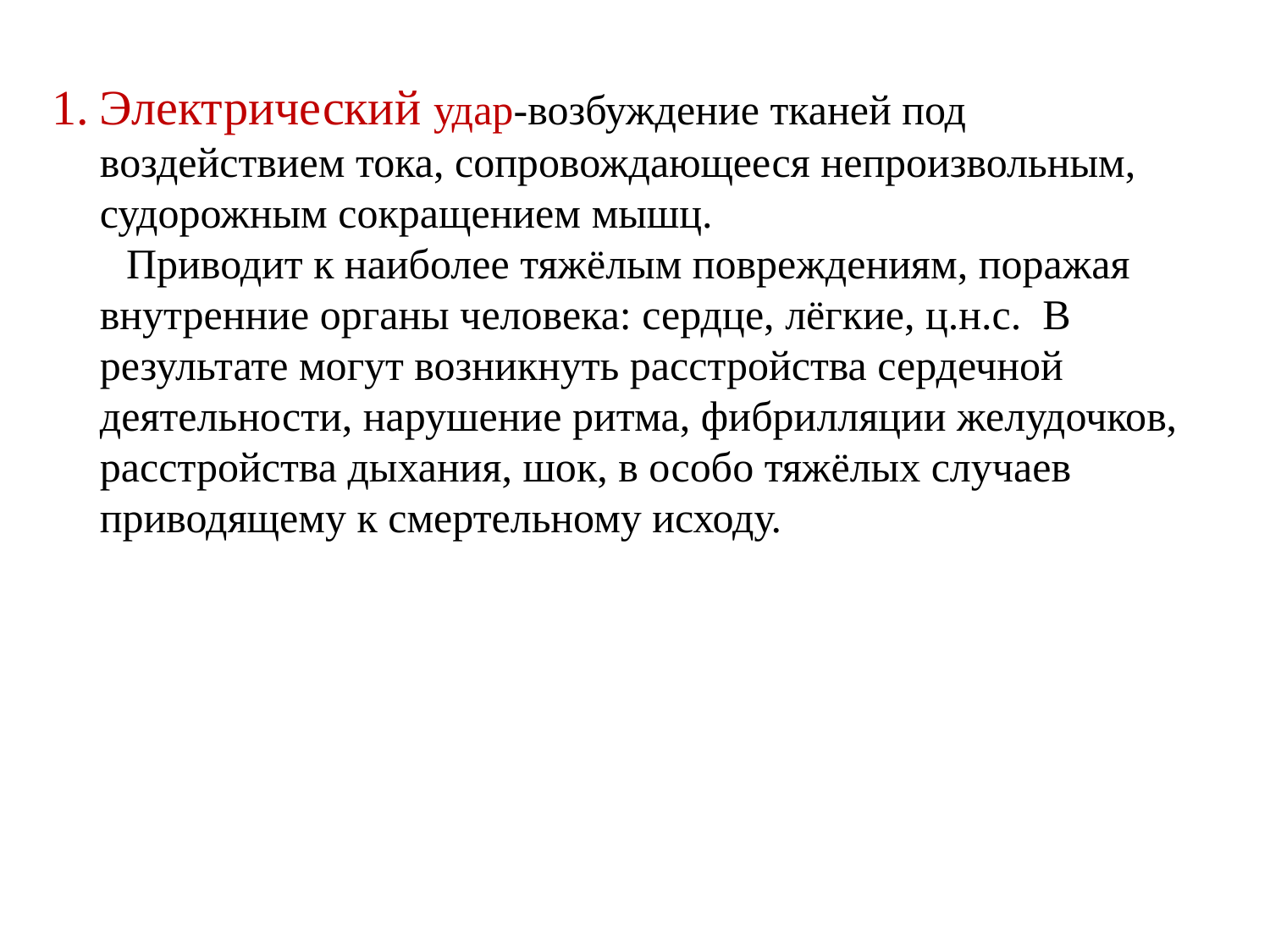

Электрический удар-возбуждение тканей под воздействием тока, сопровождающееся непроизвольным, судорожным сокращением мышц.
       Приводит к наиболее тяжёлым повреждениям, поражая внутренние органы человека: сердце, лёгкие, ц.н.с.  В результате могут возникнуть расстройства сердечной деятельности, нарушение ритма, фибрилляции желудочков, расстройства дыхания, шок, в особо тяжёлых случаев приводящему к смертельному исходу.